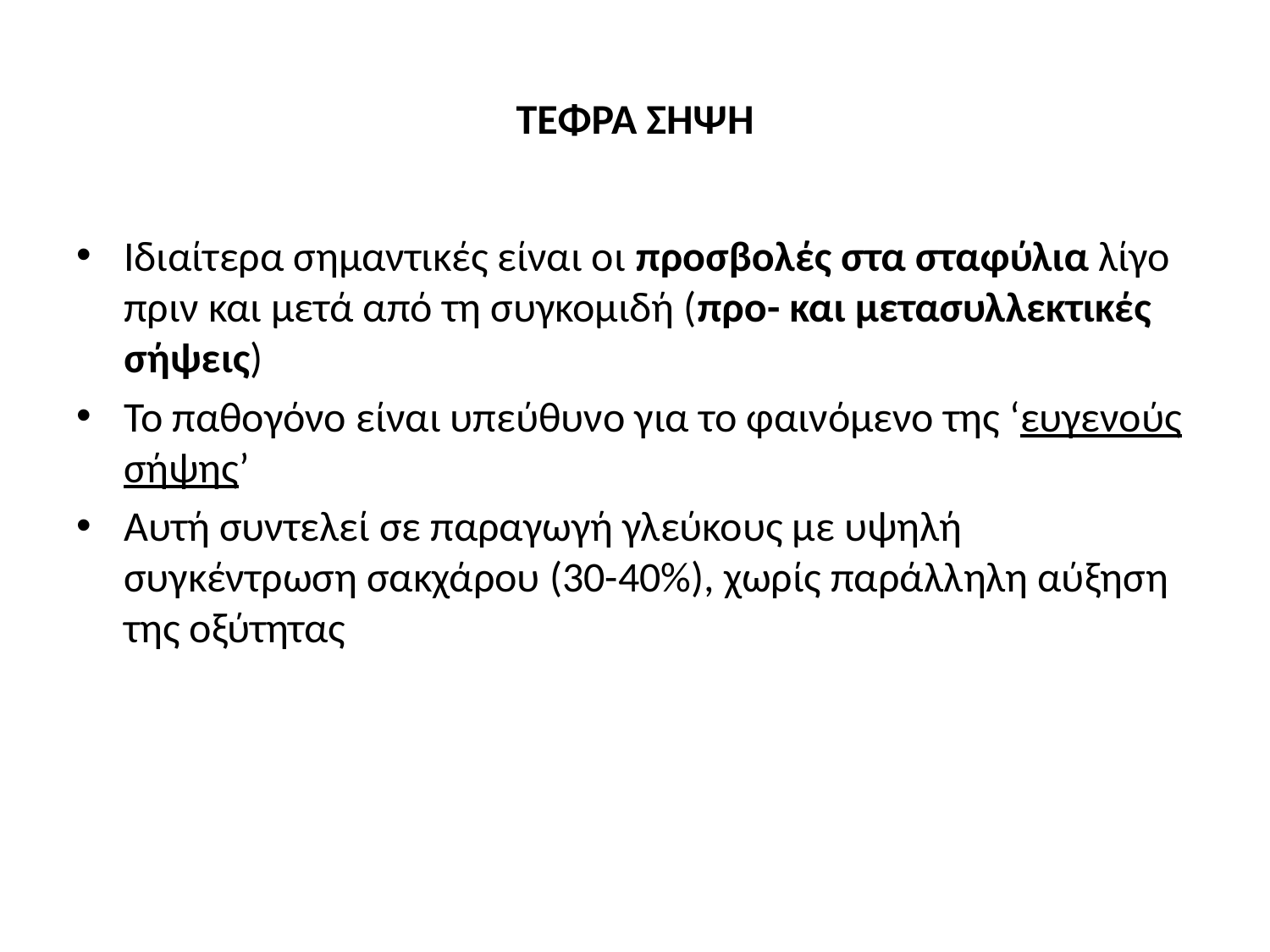

# ΤΕΦΡΑ ΣΗΨΗ
Ιδιαίτερα σημαντικές είναι οι προσβολές στα σταφύλια λίγο πριν και μετά από τη συγκομιδή (προ- και μετασυλλεκτικές σήψεις)
Το παθογόνο είναι υπεύθυνο για το φαινόμενο της ‘ευγενούς σήψης’
Αυτή συντελεί σε παραγωγή γλεύκους με υψηλή συγκέντρωση σακχάρου (30-40%), χωρίς παράλληλη αύξηση της οξύτητας